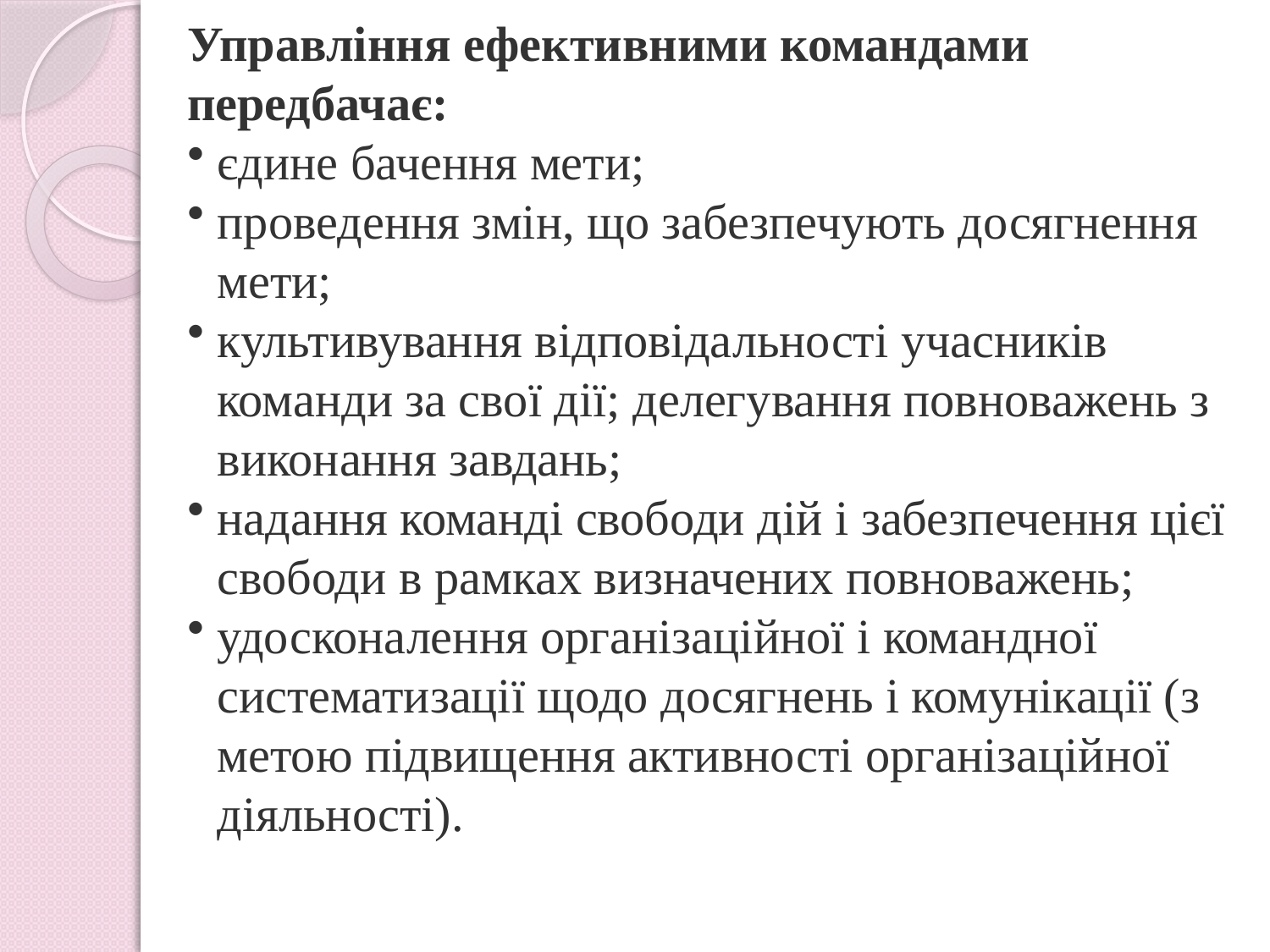

Управління ефективними командами передбачає:
єдине бачення мети;
проведення змін, що забезпечують досягнення мети;
культивування відповідальності учасників команди за свої дії; делегування повноважень з виконання завдань;
надання команді свободи дій і забезпечення цієї свободи в рамках визначених повноважень;
удосконалення організаційної і командної систематизації щодо досягнень і комунікації (з метою підвищення активності організаційної діяльності).
#